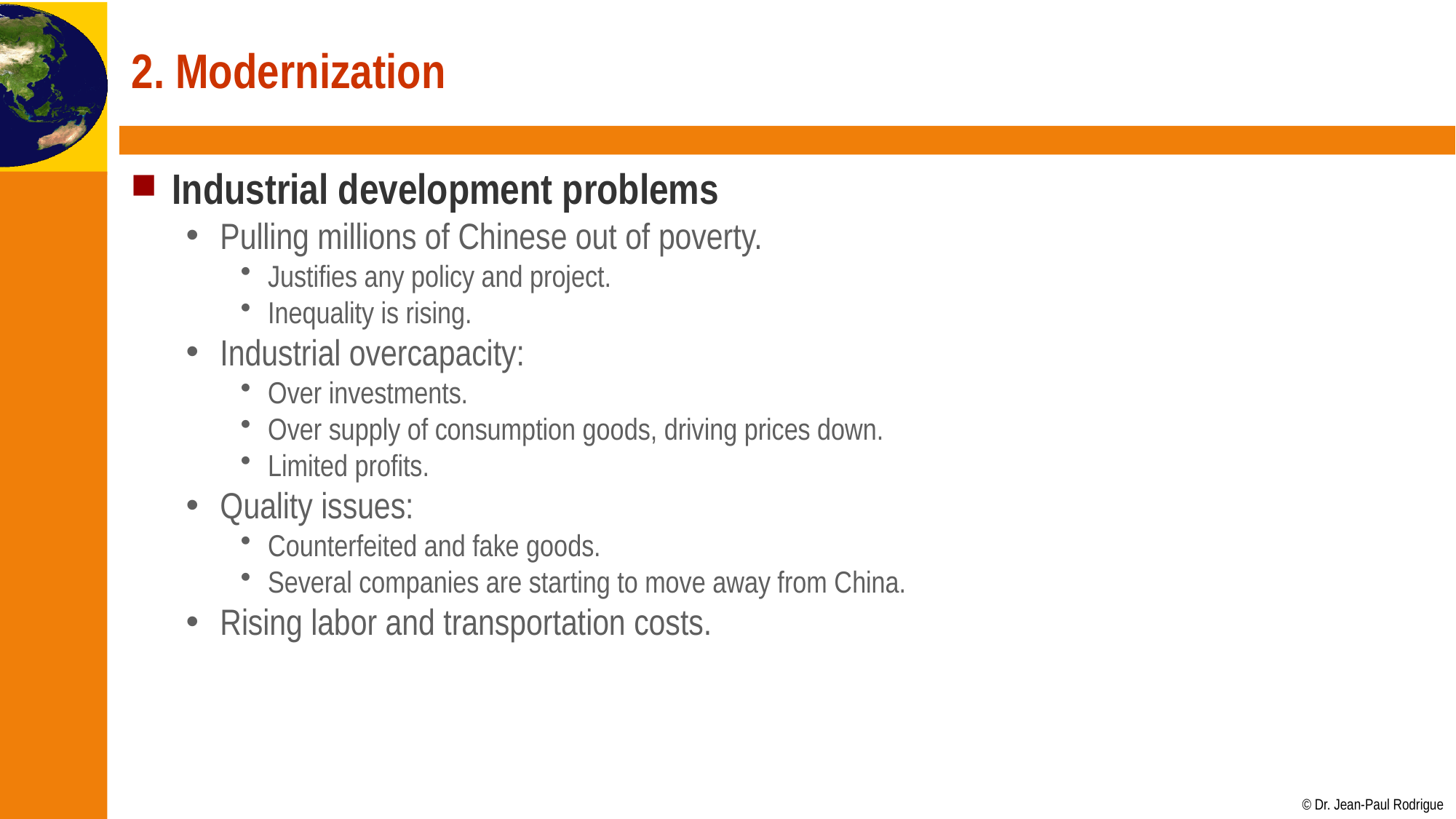

# 2. Modernization
Industrial development problems
Pulling millions of Chinese out of poverty.
Justifies any policy and project.
Inequality is rising.
Industrial overcapacity:
Over investments.
Over supply of consumption goods, driving prices down.
Limited profits.
Quality issues:
Counterfeited and fake goods.
Several companies are starting to move away from China.
Rising labor and transportation costs.